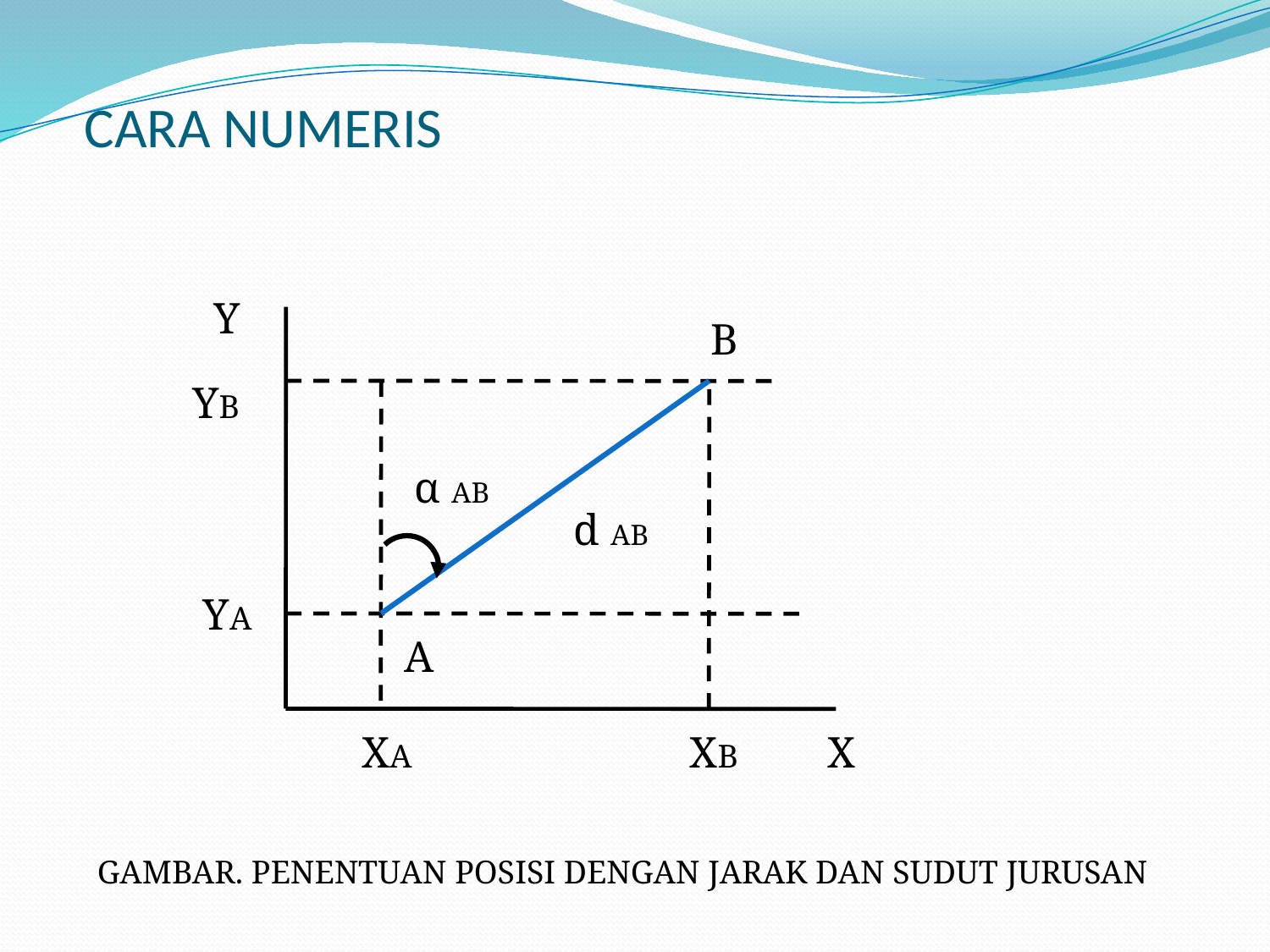

# CARA NUMERIS
Y
B
YB
α AB
d AB

YA
A
XA
XB
X
GAMBAR. PENENTUAN POSISI DENGAN JARAK DAN SUDUT JURUSAN